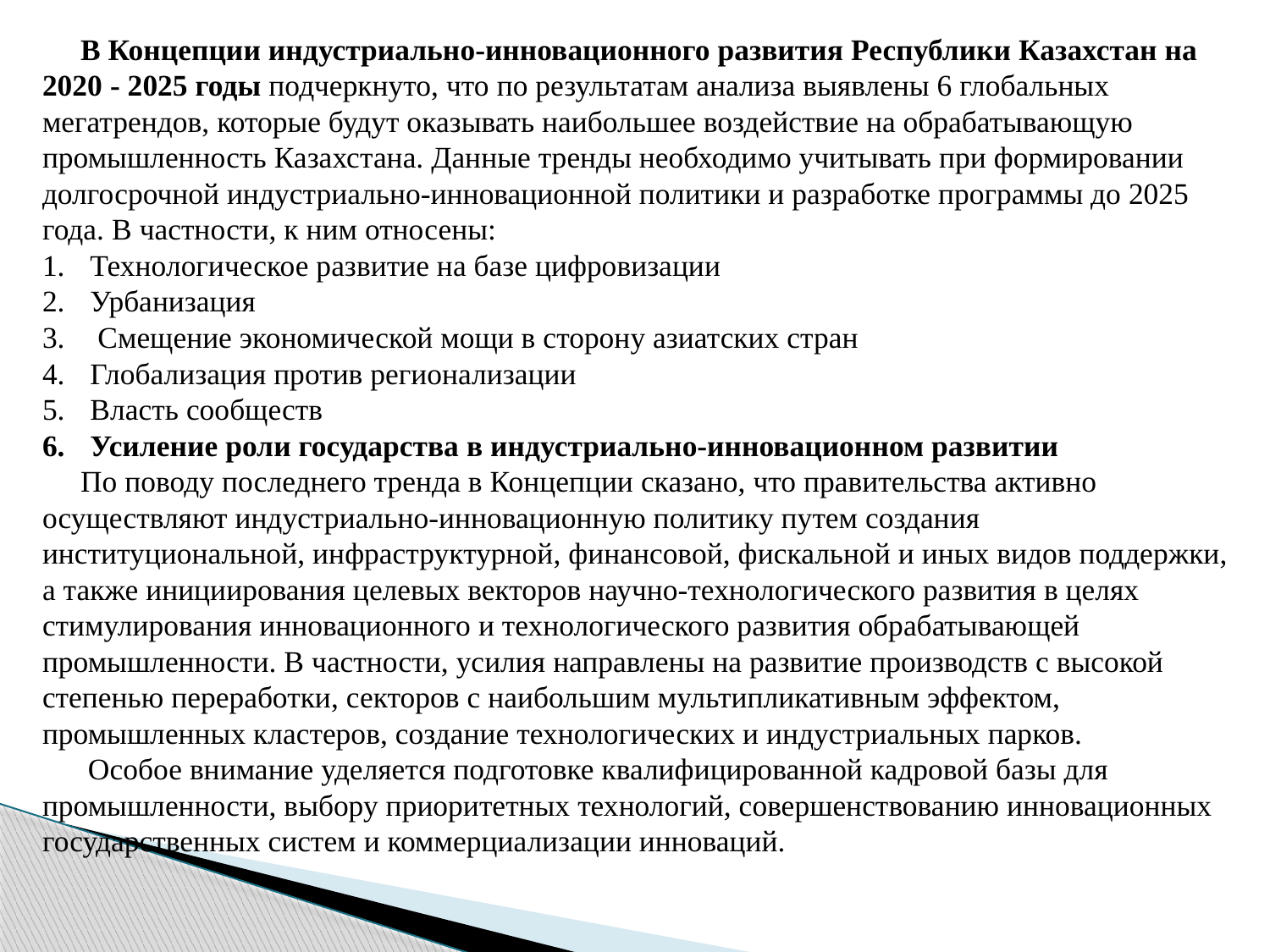

В Концепции индустриально-инновационного развития Республики Казахстан на 2020 - 2025 годы подчеркнуто, что по результатам анализа выявлены 6 глобальных мегатрендов, которые будут оказывать наибольшее воздействие на обрабатывающую промышленность Казахстана. Данные тренды необходимо учитывать при формировании долгосрочной индустриально-инновационной политики и разработке программы до 2025 года. В частности, к ним относены:
Технологическое развитие на базе цифровизации
Урбанизация
 Смещение экономической мощи в сторону азиатских стран
Глобализация против регионализации
Власть сообществ
Усиление роли государства в индустриально-инновационном развитии
     По поводу последнего тренда в Концепции сказано, что правительства активно осуществляют индустриально-инновационную политику путем создания институциональной, инфраструктурной, финансовой, фискальной и иных видов поддержки, а также инициирования целевых векторов научно-технологического развития в целях стимулирования инновационного и технологического развития обрабатывающей промышленности. В частности, усилия направлены на развитие производств с высокой степенью переработки, секторов с наибольшим мультипликативным эффектом, промышленных кластеров, создание технологических и индустриальных парков.
      Особое внимание уделяется подготовке квалифицированной кадровой базы для промышленности, выбору приоритетных технологий, совершенствованию инновационных государственных систем и коммерциализации инноваций.